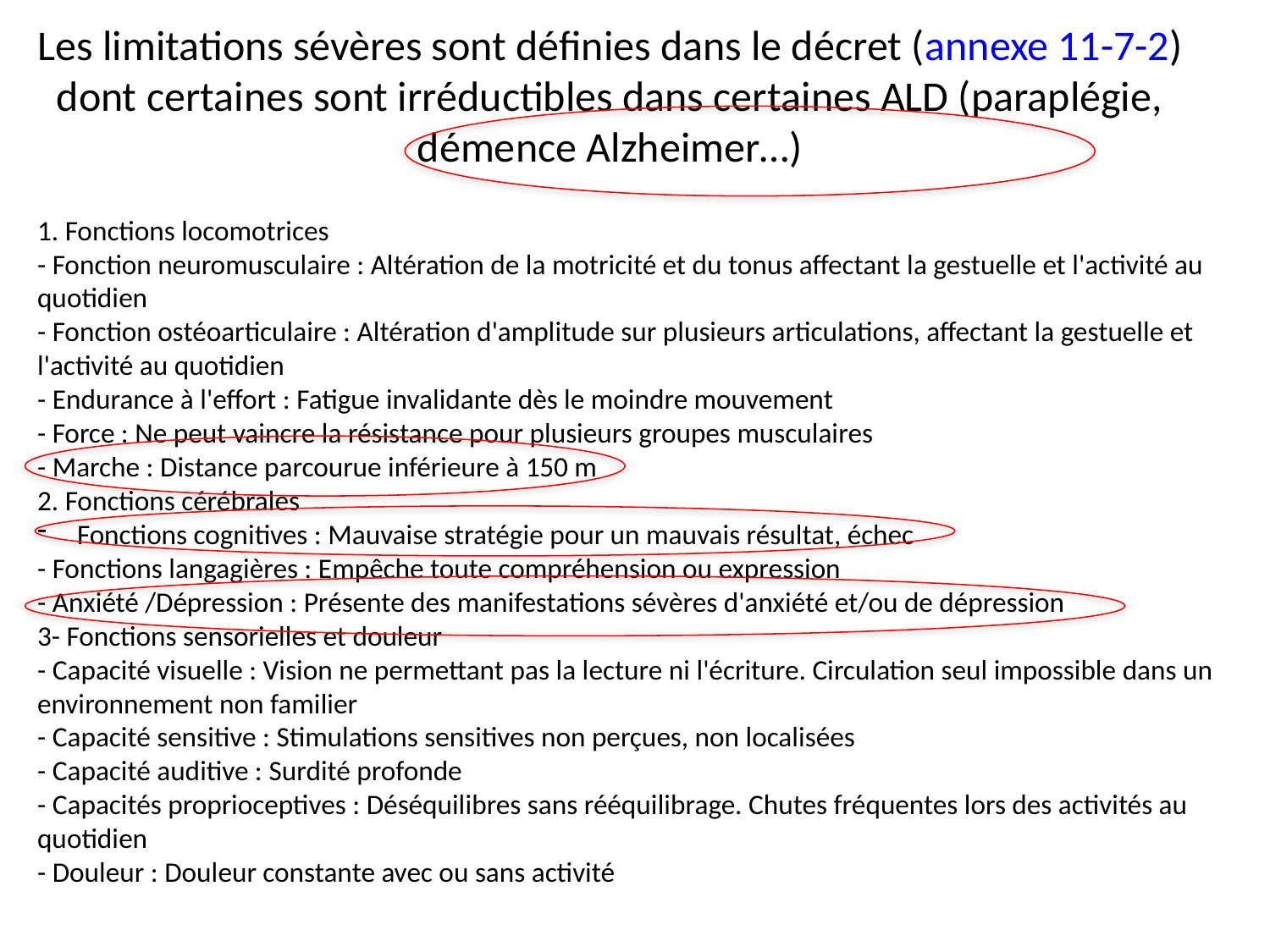

# Les limitations sévères sont définies dans le décret (annexe 11-7-2) dont certaines sont irréductibles dans certaines ALD (paraplégie, démence Alzheimer…)

1. Fonctions locomotrices
- Fonction neuromusculaire : Altération de la motricité et du tonus affectant la gestuelle et l'activité au
quotidien
- Fonction ostéoarticulaire : Altération d'amplitude sur plusieurs articulations, affectant la gestuelle et
l'activité au quotidien
- Endurance à l'effort : Fatigue invalidante dès le moindre mouvement
- Force : Ne peut vaincre la résistance pour plusieurs groupes musculaires
- Marche : Distance parcourue inférieure à 150 m
2. Fonctions cérébrales
Fonctions cognitives : Mauvaise stratégie pour un mauvais résultat, échec
- Fonctions langagières : Empêche toute compréhension ou expression
- Anxiété /Dépression : Présente des manifestations sévères d'anxiété et/ou de dépression
3- Fonctions sensorielles et douleur
- Capacité visuelle : Vision ne permettant pas la lecture ni l'écriture. Circulation seul impossible dans un
environnement non familier
- Capacité sensitive : Stimulations sensitives non perçues, non localisées
- Capacité auditive : Surdité profonde
- Capacités proprioceptives : Déséquilibres sans rééquilibrage. Chutes fréquentes lors des activités au
quotidien
- Douleur : Douleur constante avec ou sans activité